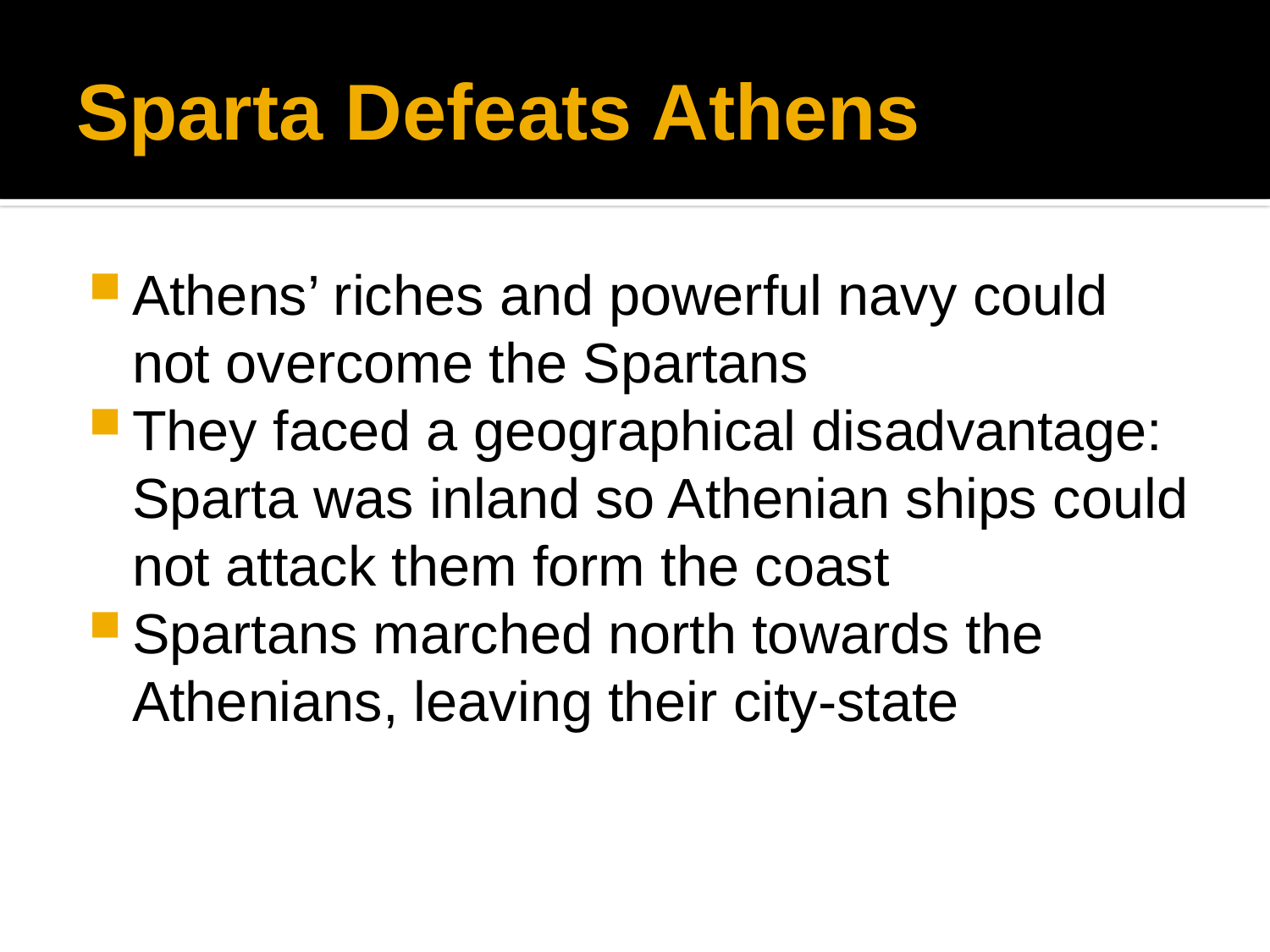

# Sparta Defeats Athens
Athens’ riches and powerful navy could not overcome the Spartans
They faced a geographical disadvantage: Sparta was inland so Athenian ships could not attack them form the coast
Spartans marched north towards the Athenians, leaving their city-state